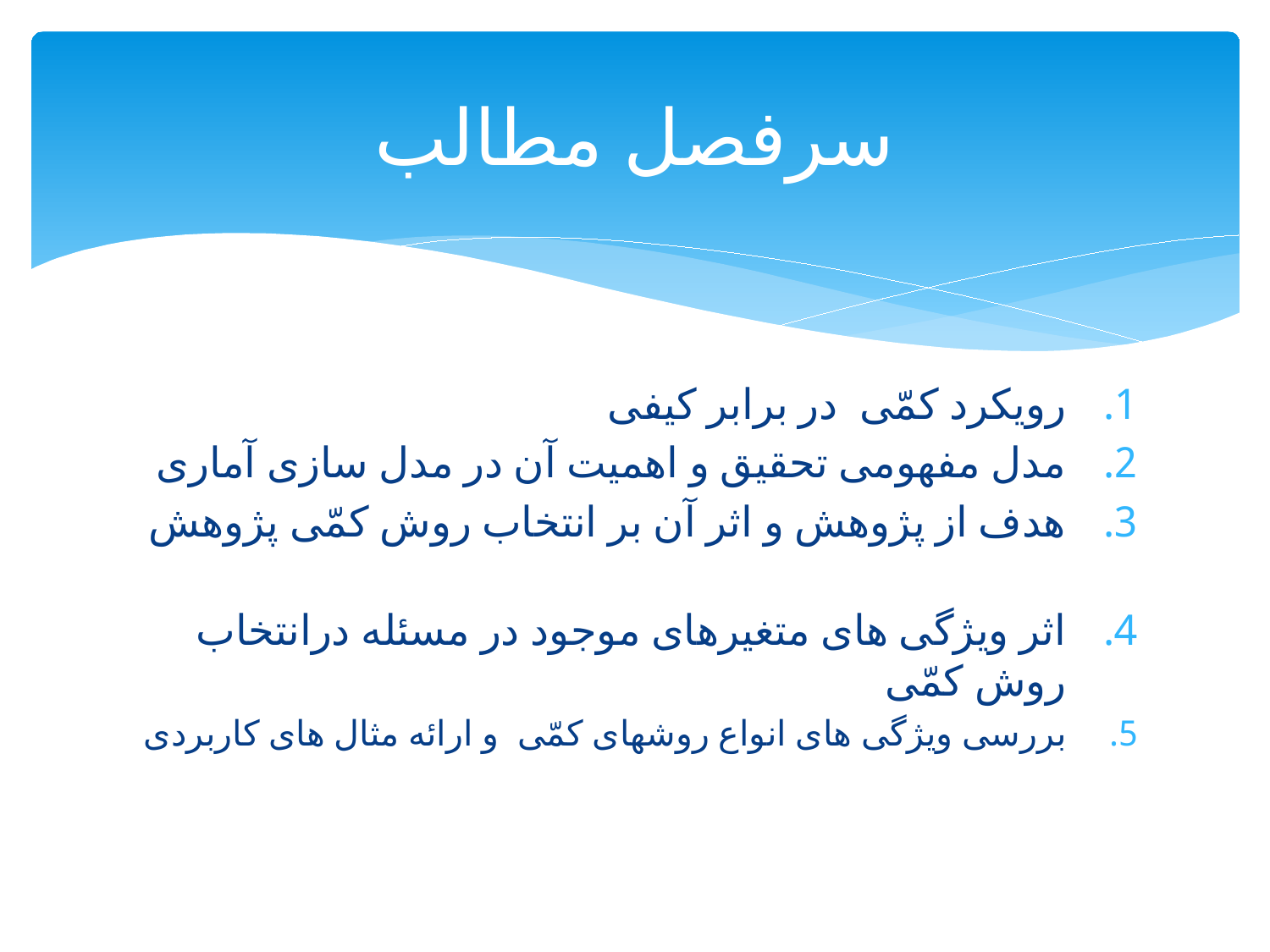

# سرفصل مطالب
رویکرد کمّی  در برابر کیفی
مدل مفهومی تحقیق و اهمیت آن در مدل سازی آماری
هدف از پژوهش و اثر آن بر انتخاب روش کمّی پژوهش
اثر ویژگی های متغیرهای موجود در مسئله درانتخاب روش کمّی
بررسی ویژگی های انواع روشهای کمّی  و ارائه مثال های کاربردی